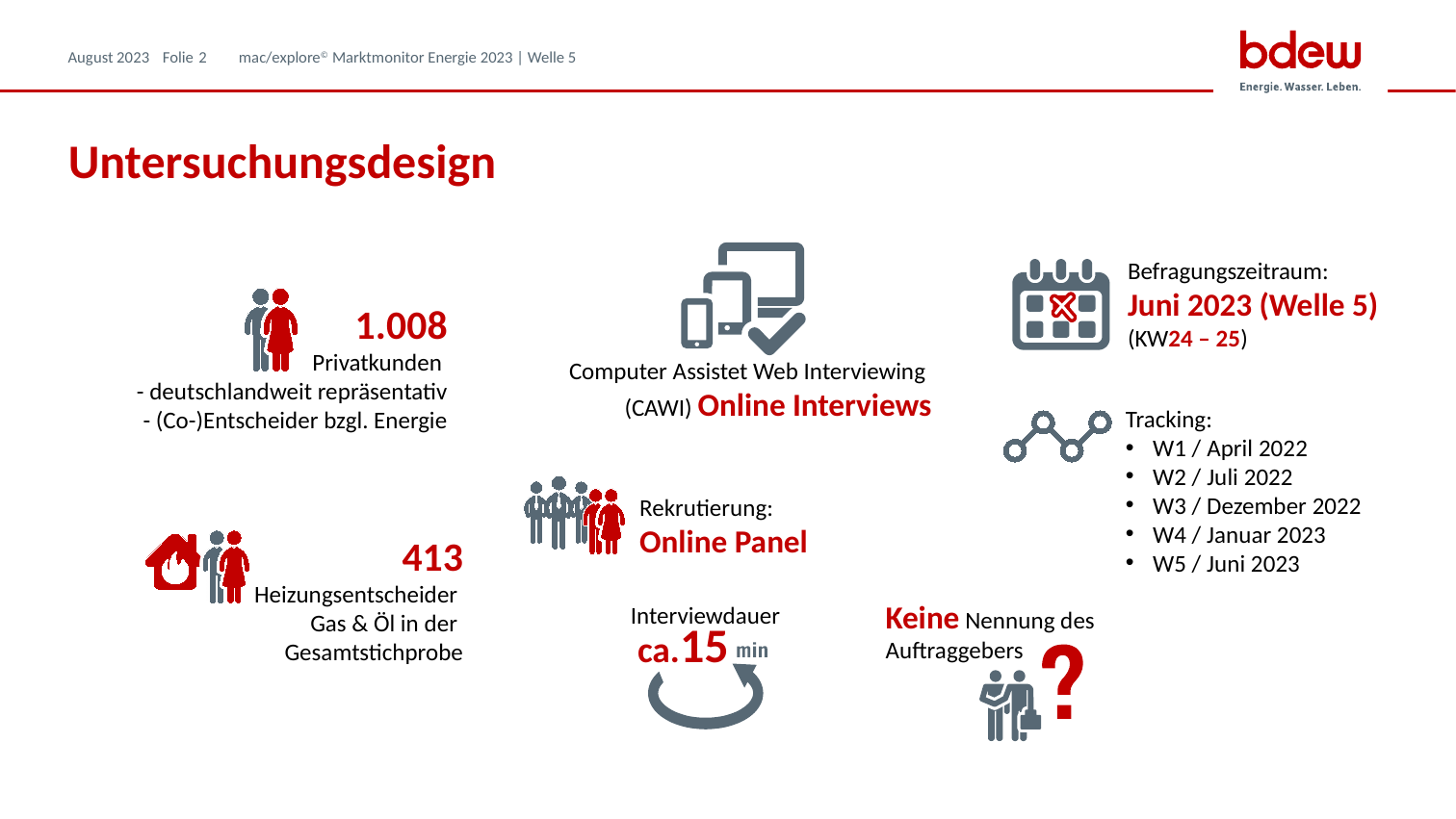

# Untersuchungsdesign

Computer Assistet Web Interviewing
(CAWI) Online Interviews
Befragungszeitraum:
Juni 2023 (Welle 5)
(KW24 – 25)

1.008
Privatkunden
- deutschlandweit repräsentativ
- (Co-)Entscheider bzgl. Energie
Tracking:
W1 / April 2022
W2 / Juli 2022
W3 / Dezember 2022
W4 / Januar 2023
W5 / Juni 2023

Rekrutierung:
Online Panel

413
Heizungsentscheider
Gas & Öl in der
Gesamtstichprobe
Interviewdauer
ca.15

Keine Nennung des Auftraggebers